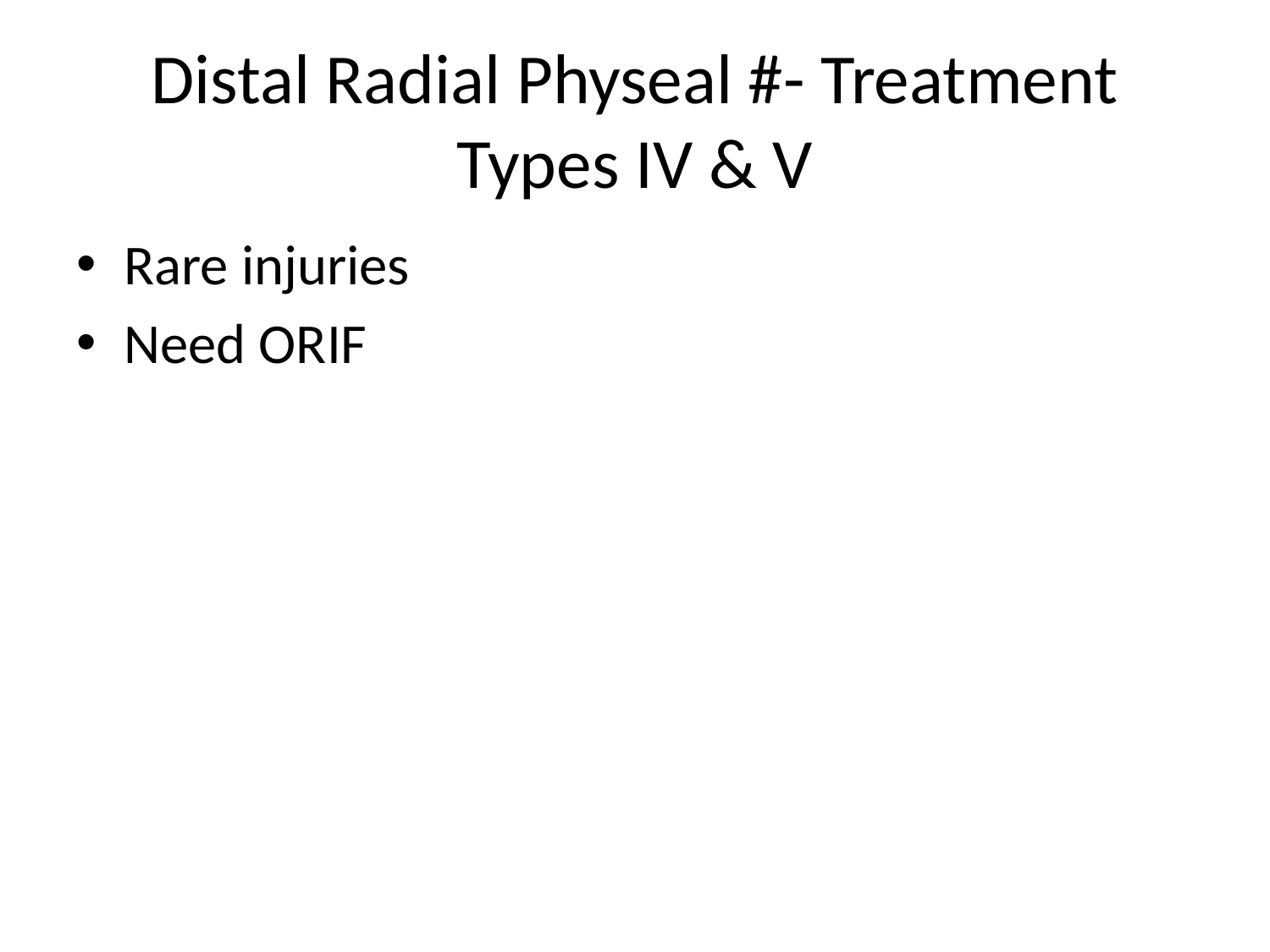

# Distal Radial Physeal #- Treatment Types IV & V
Rare injuries
Need ORIF